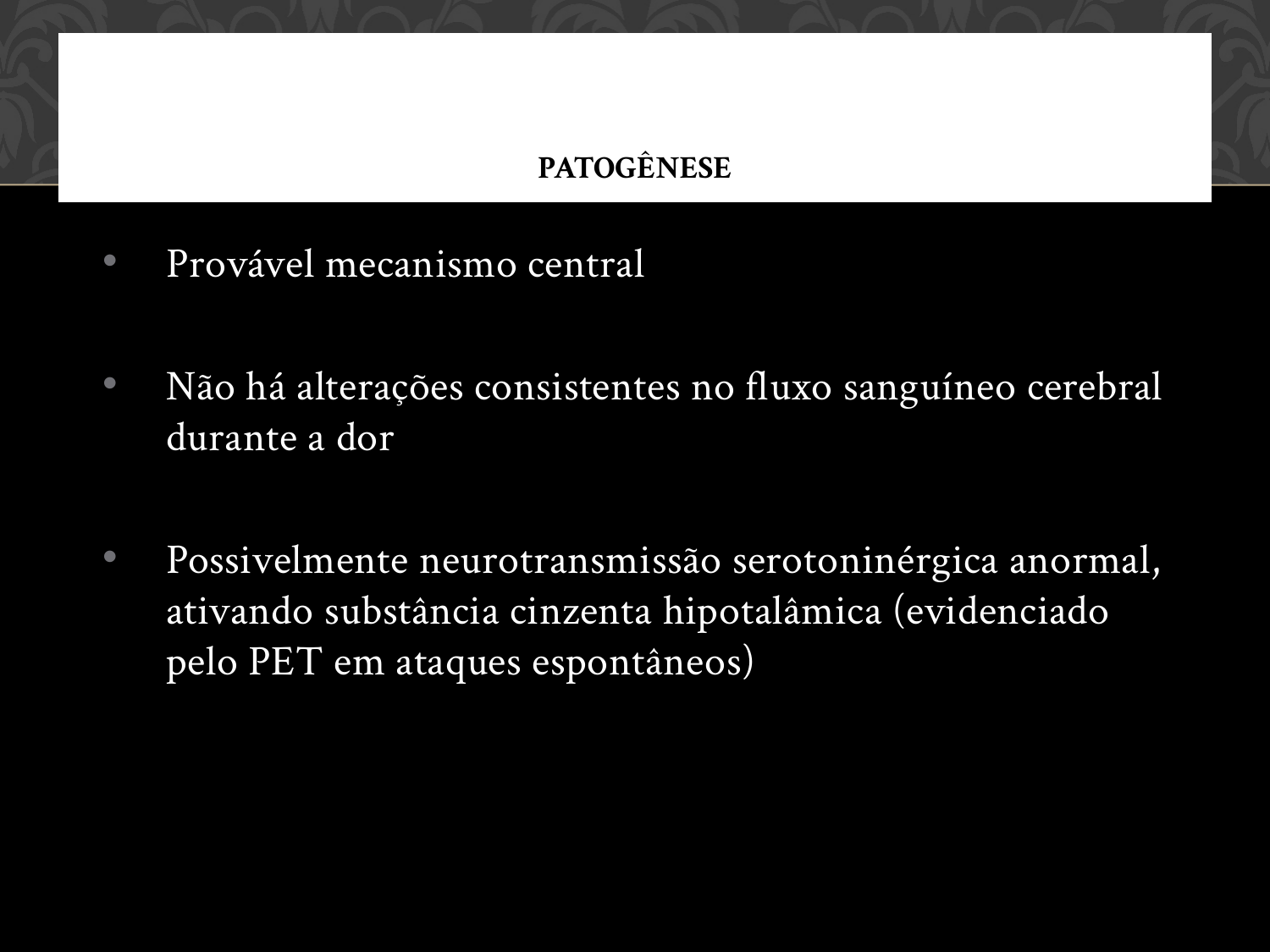

# PATOGÊNESE
Provável mecanismo central

Não há alterações consistentes no fluxo sanguíneo cerebral durante a dor

Possivelmente neurotransmissão serotoninérgica anormal, ativando substância cinzenta hipotalâmica (evidenciado pelo PET em ataques espontâneos)